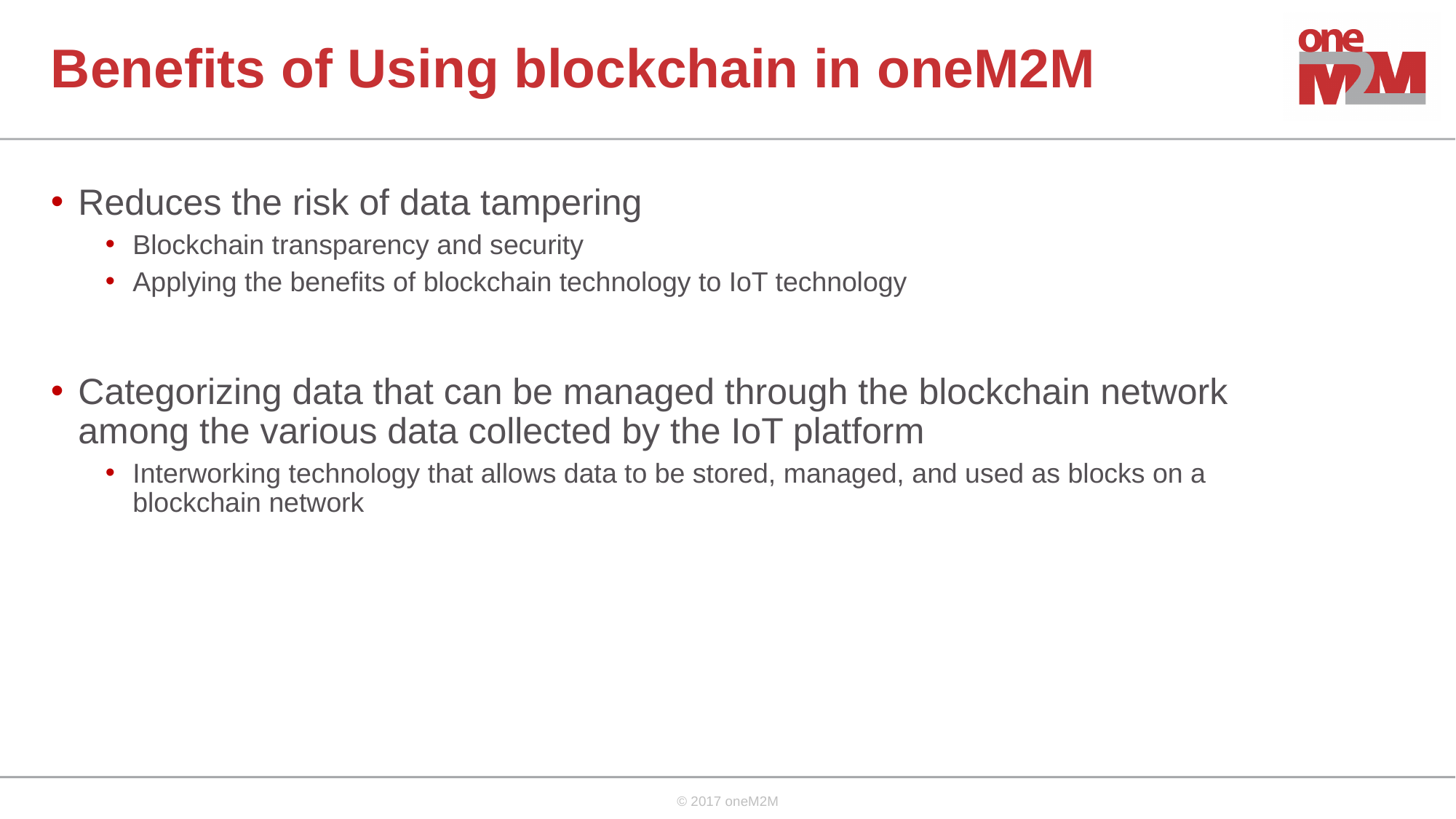

# Benefits of Using blockchain in oneM2M
Reduces the risk of data tampering
Blockchain transparency and security
Applying the benefits of blockchain technology to IoT technology

Categorizing data that can be managed through the blockchain network among the various data collected by the IoT platform
Interworking technology that allows data to be stored, managed, and used as blocks on a blockchain network